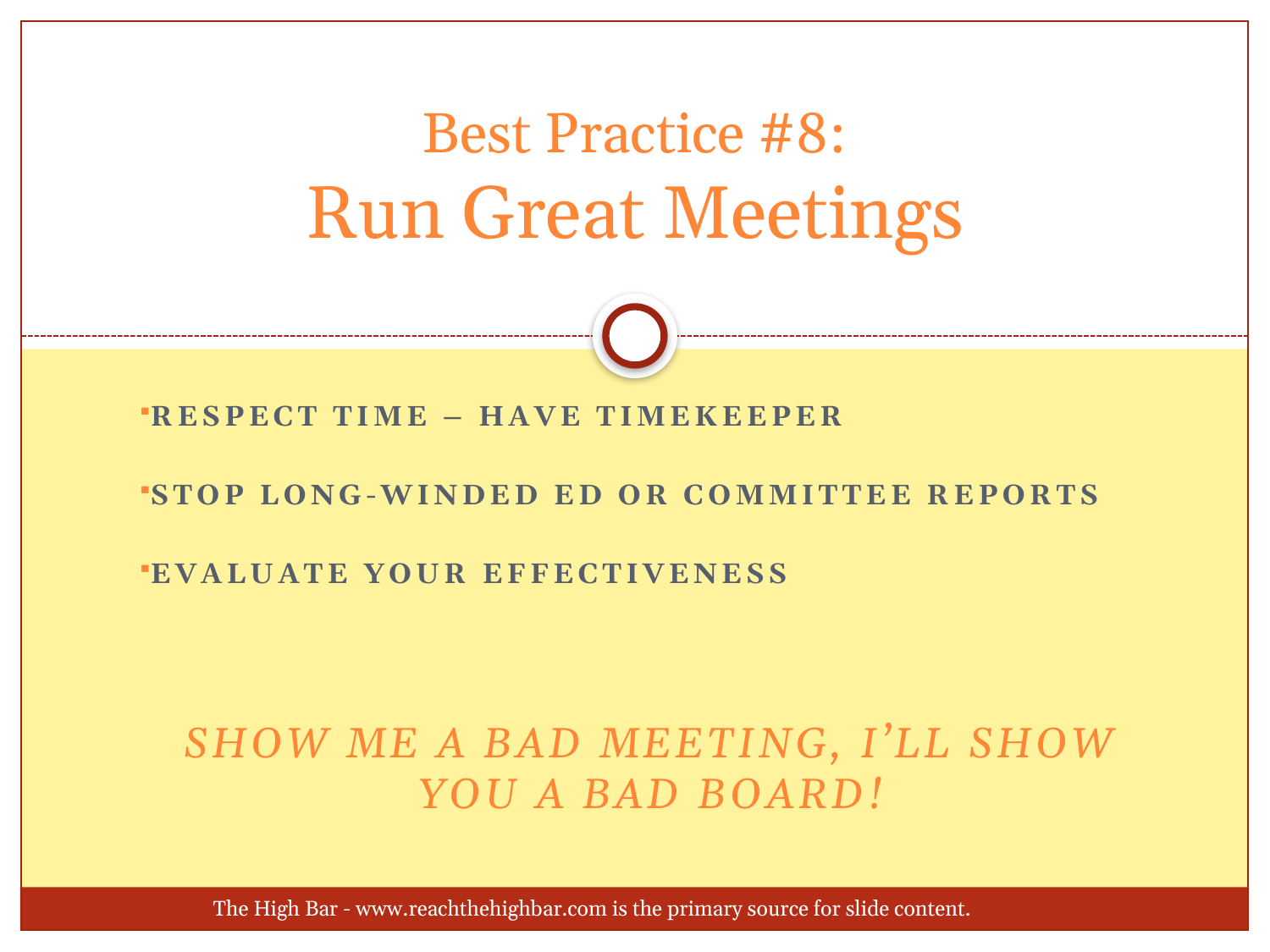

# Best Practice #8: Run Great Meetings
Respect time – have timekeeper

Stop long-winded ED or committee reports

Evaluate your effectiveness

Show me a bad meeting, I’ll show you a bad board!

The High Bar - www.reachthehighbar.com is the primary source for slide content.